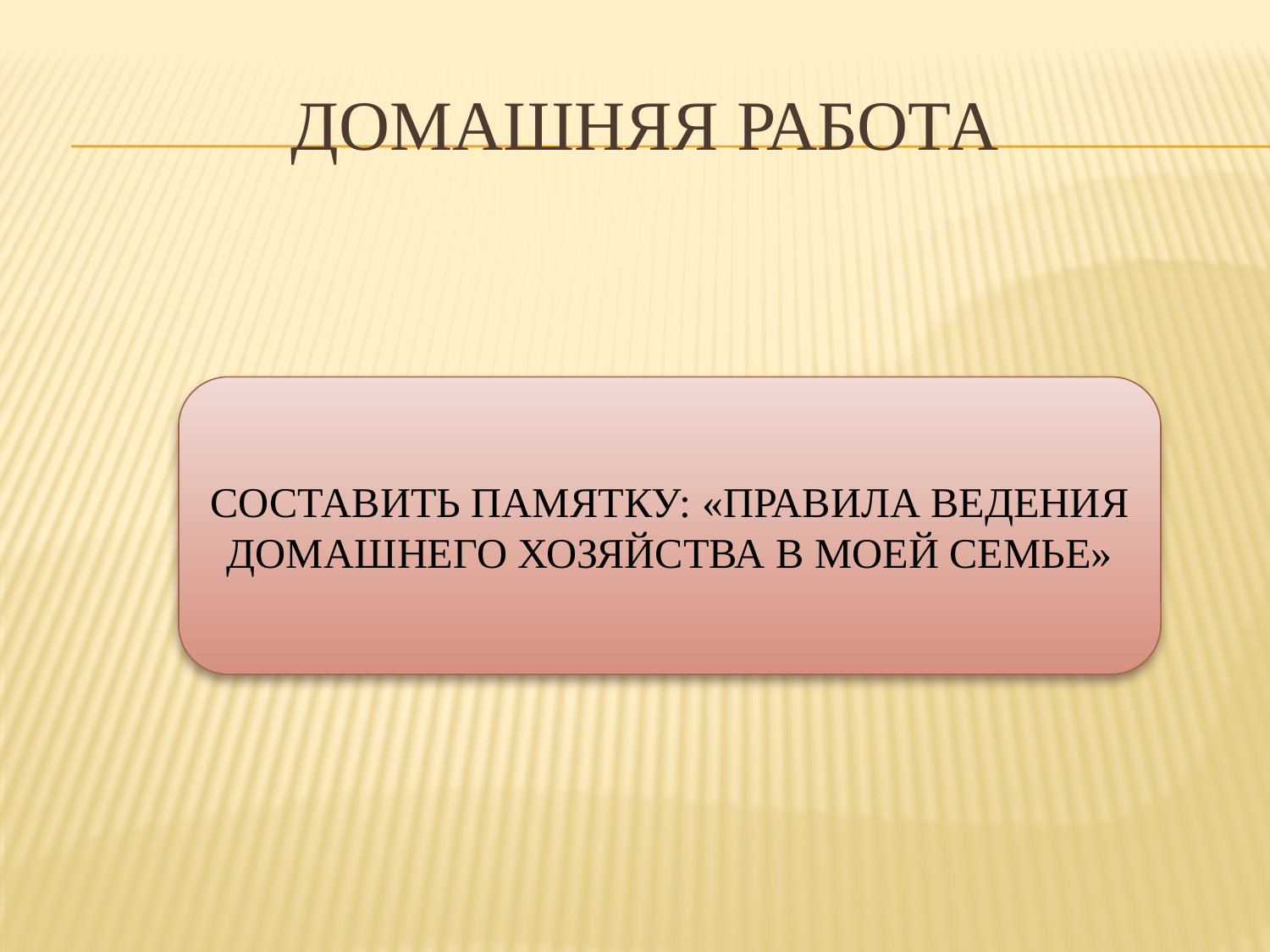

# Домашняя работа
СОСТАВИТЬ ПАМЯТКУ: «ПРАВИЛА ВЕДЕНИЯ ДОМАШНЕГО ХОЗЯЙСТВА В МОЕЙ СЕМЬЕ»